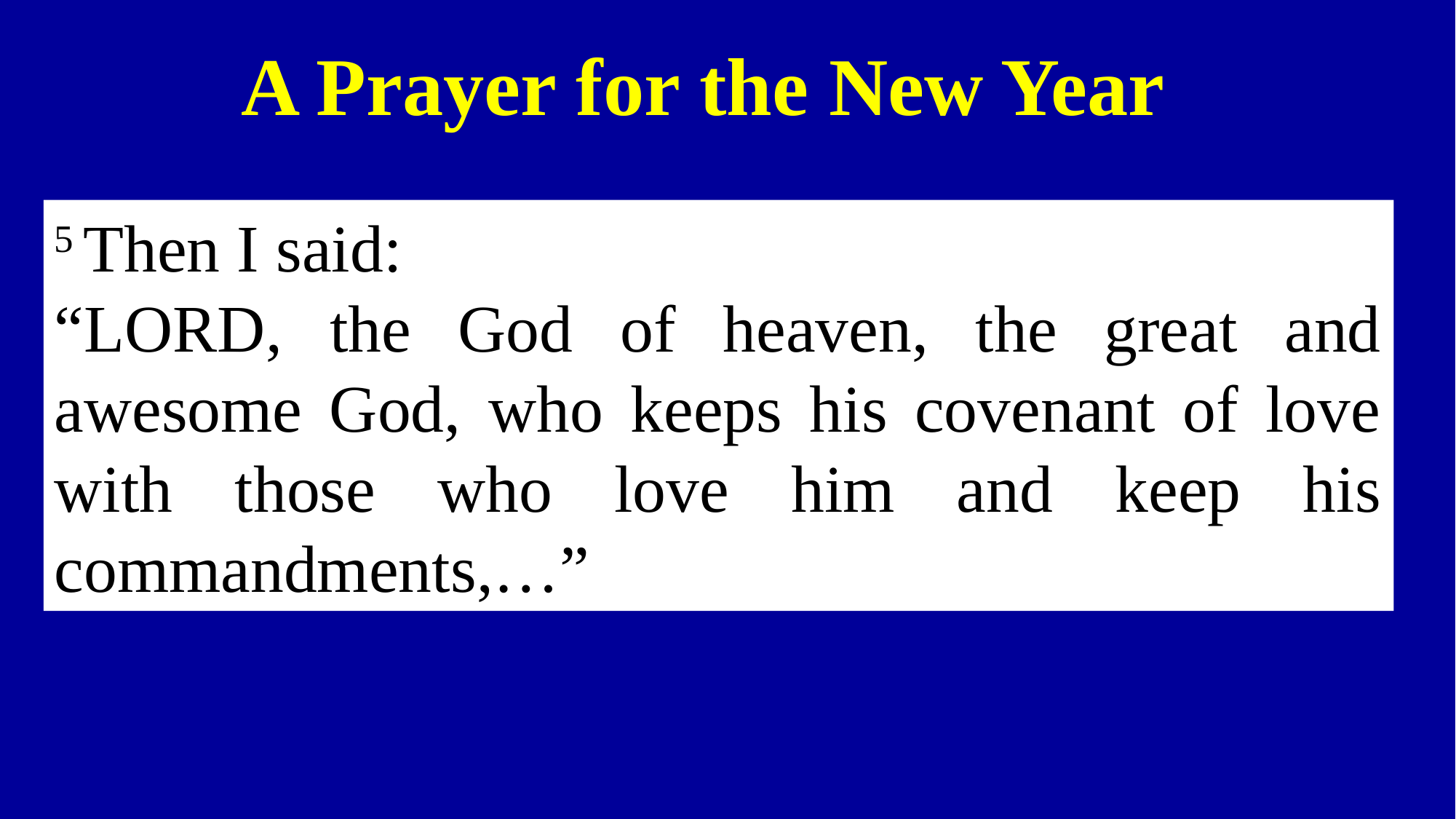

A Prayer for the New Year
5 Then I said:
“Lord, the God of heaven, the great and awesome God, who keeps his covenant of love with those who love him and keep his commandments,…”